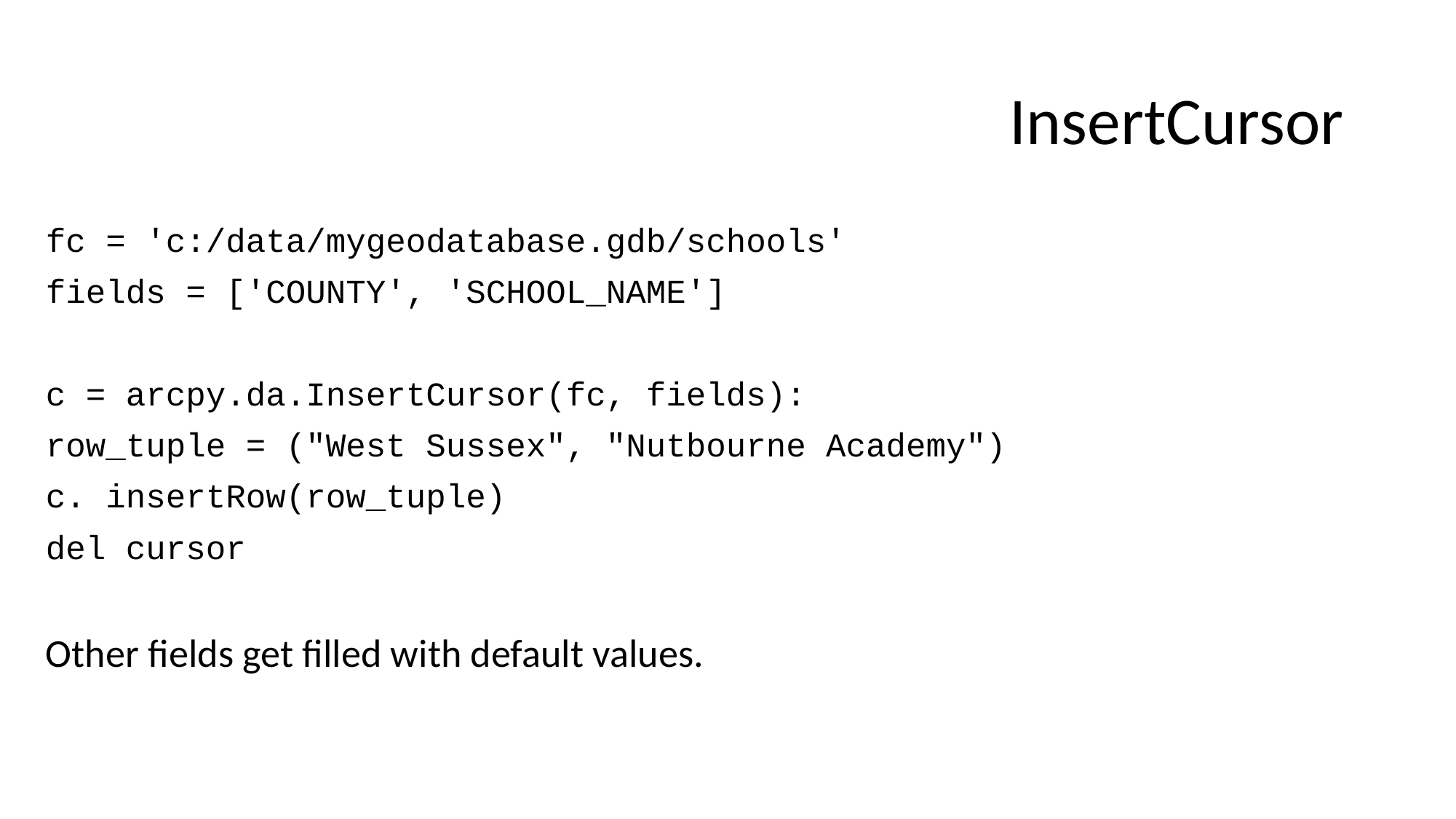

# InsertCursor
fc = 'c:/data/mygeodatabase.gdb/schools'
fields = ['COUNTY', 'SCHOOL_NAME']

c = arcpy.da.InsertCursor(fc, fields):
row_tuple = ("West Sussex", "Nutbourne Academy")
c. insertRow(row_tuple)
del cursor

Other fields get filled with default values.